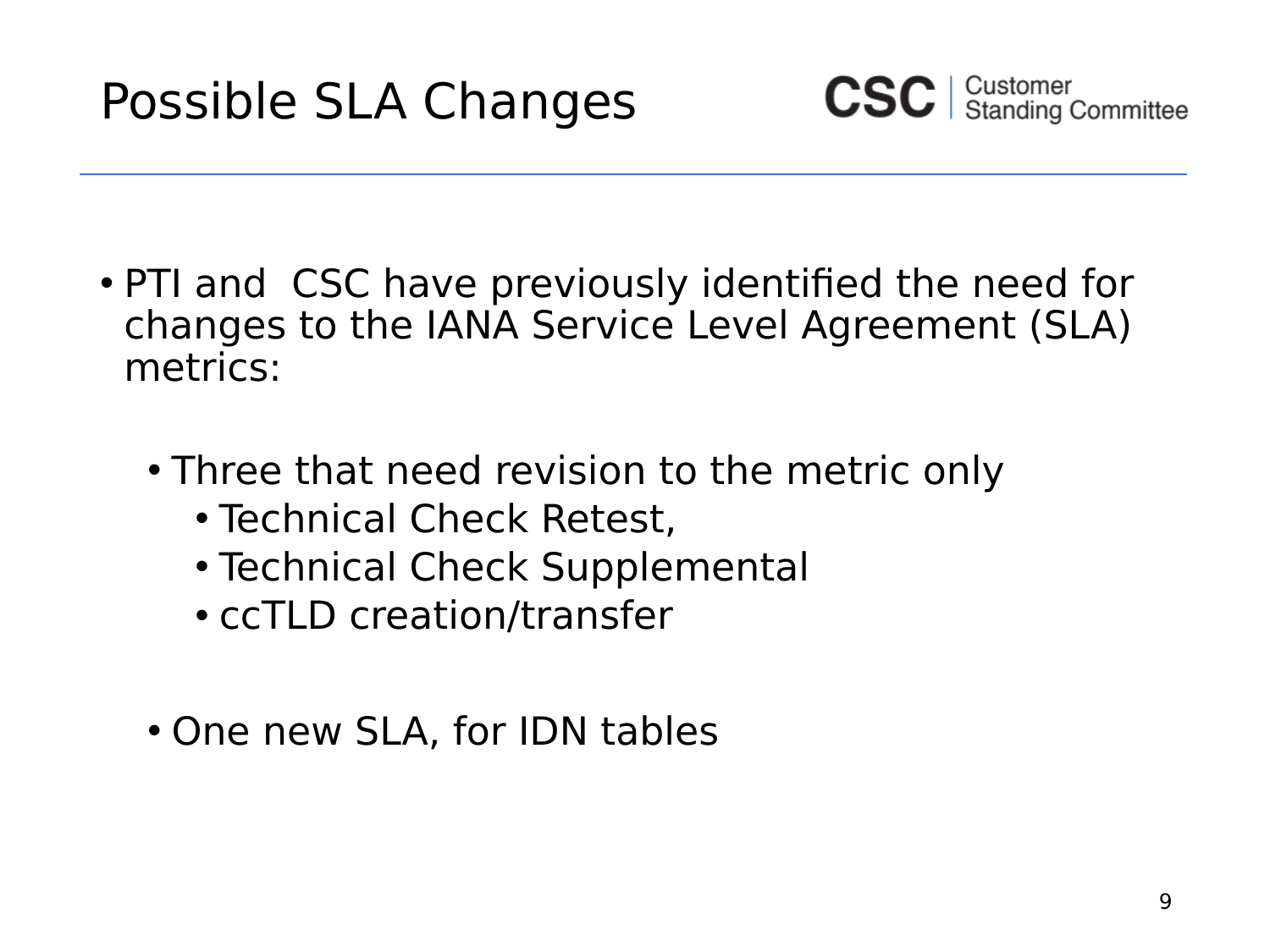

# Possible SLA Changes
PTI and  CSC have previously identified the need for changes to the IANA Service Level Agreement (SLA) metrics:

Three that need revision to the metric only
Technical Check Retest,
Technical Check Supplemental
ccTLD creation/transfer

One new SLA, for IDN tables